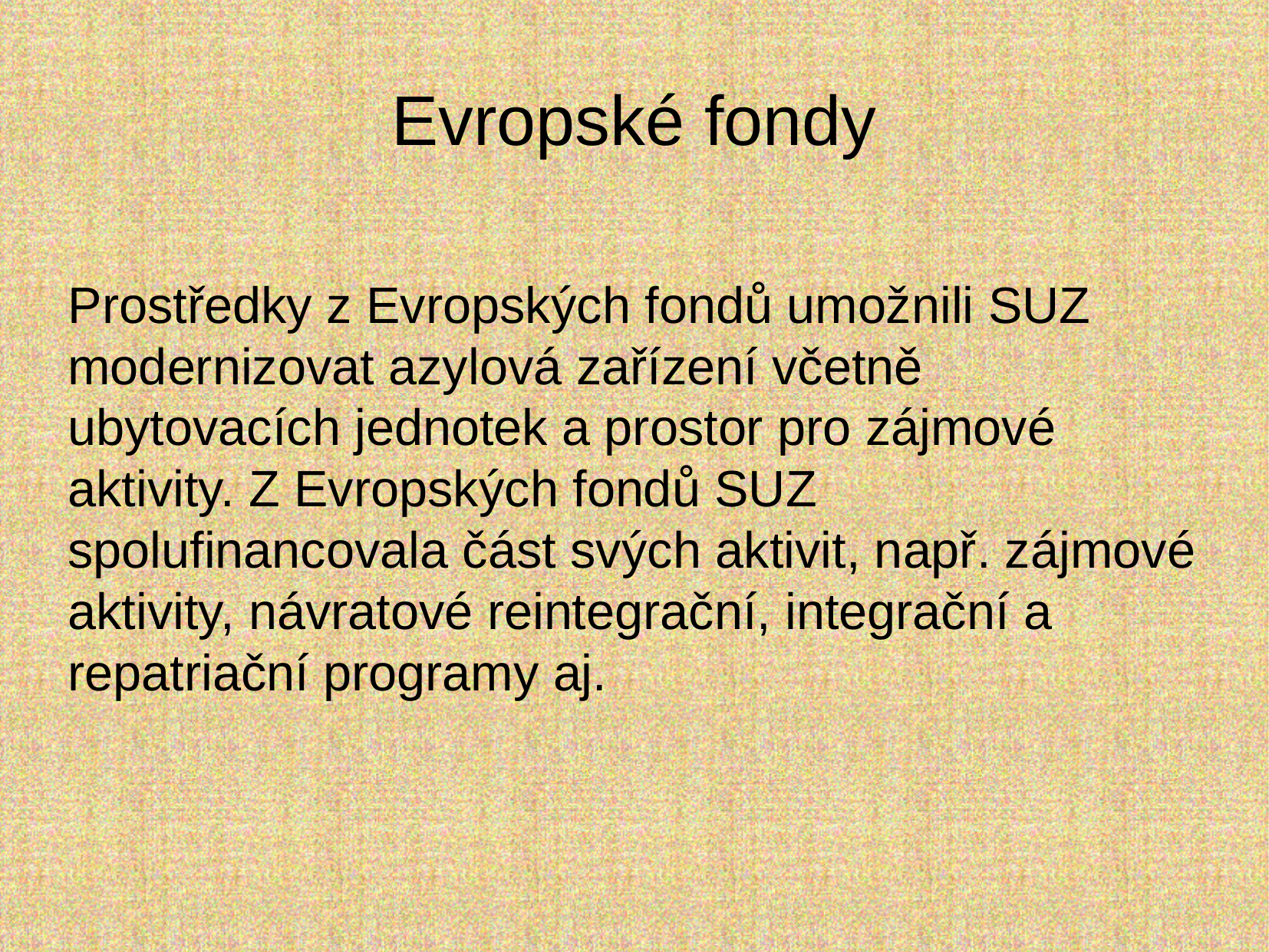

Evropské fondy
Prostředky z Evropských fondů umožnili SUZ modernizovat azylová zařízení včetně ubytovacích jednotek a prostor pro zájmové aktivity. Z Evropských fondů SUZ spolufinancovala část svých aktivit, např. zájmové aktivity, návratové reintegrační, integrační a repatriační programy aj.